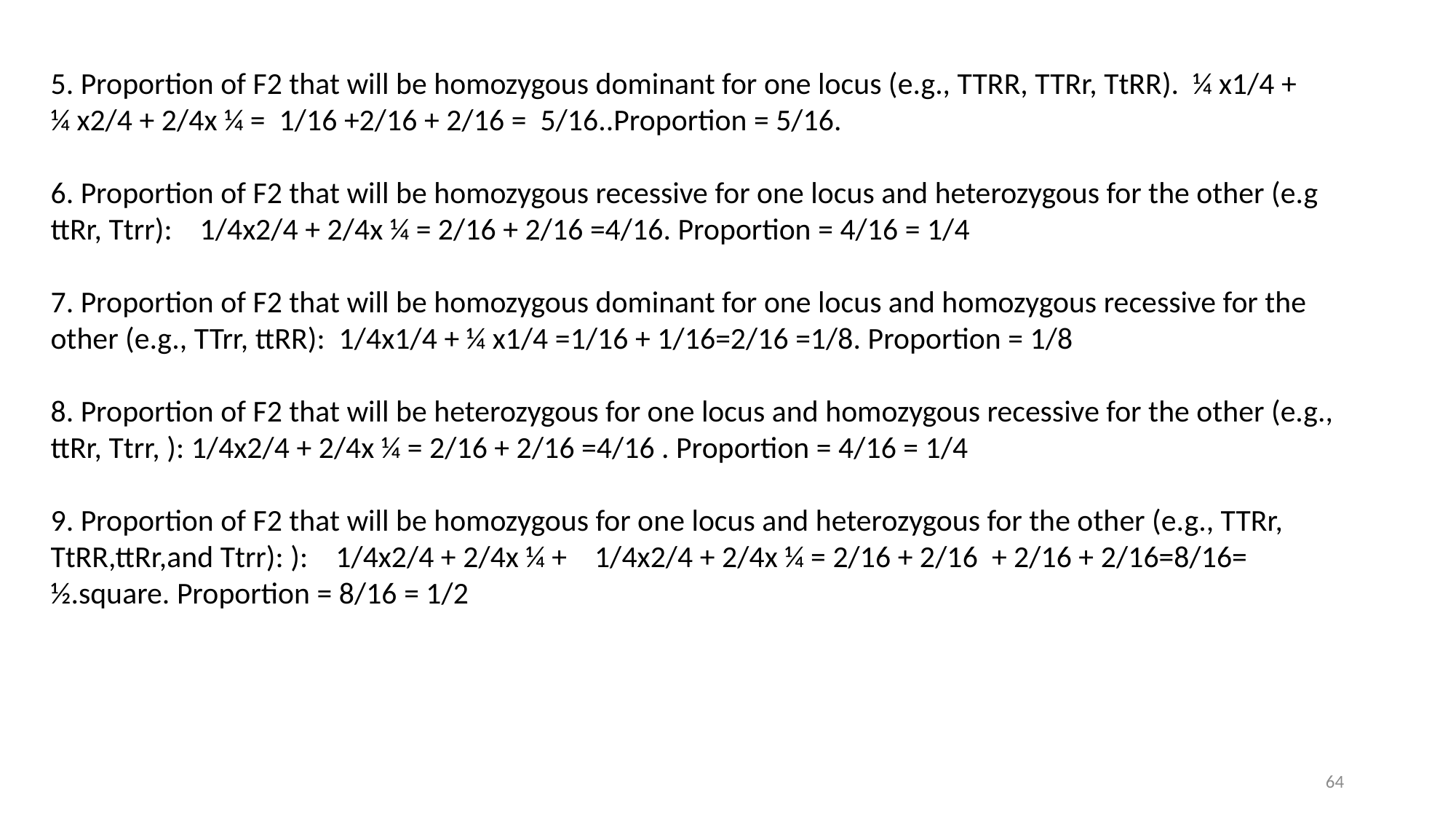

5. Proportion of F2 that will be homozygous dominant for one locus (e.g., TTRR, TTRr, TtRR).  ¼ x1/4 +         ¼ x2/4 + 2/4x ¼ =  1/16 +2/16 + 2/16 =  5/16..Proportion = 5/16.

6. Proportion of F2 that will be homozygous recessive for one locus and heterozygous for the other (e.g ttRr, Ttrr):    1/4x2/4 + 2/4x ¼ = 2/16 + 2/16 =4/16. Proportion = 4/16 = 1/4

7. Proportion of F2 that will be homozygous dominant for one locus and homozygous recessive for the other (e.g., TTrr, ttRR):  1/4x1/4 + ¼ x1/4 =1/16 + 1/16=2/16 =1/8. Proportion = 1/8

8. Proportion of F2 that will be heterozygous for one locus and homozygous recessive for the other (e.g., ttRr, Ttrr, ): 1/4x2/4 + 2/4x ¼ = 2/16 + 2/16 =4/16 . Proportion = 4/16 = 1/4

9. Proportion of F2 that will be homozygous for one locus and heterozygous for the other (e.g., TTRr, TtRR,ttRr,and Ttrr): ):    1/4x2/4 + 2/4x ¼ +    1/4x2/4 + 2/4x ¼ = 2/16 + 2/16  + 2/16 + 2/16=8/16= ½.square. Proportion = 8/16 = 1/2
64